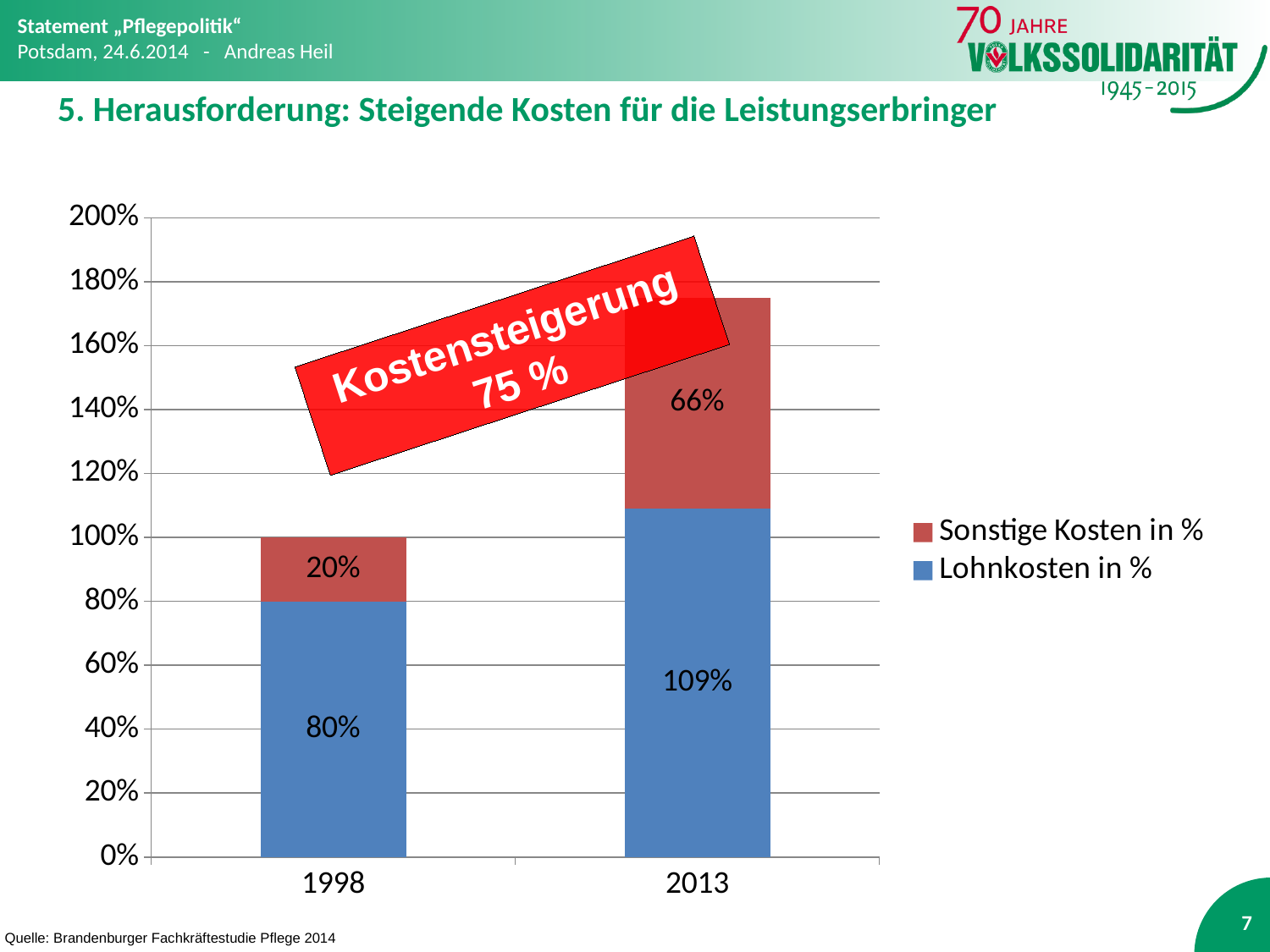

Statement „Pflegepolitik“
Potsdam, 24.6.2014   -   Andreas Heil
# 5. Herausforderung: Steigende Kosten für die Leistungserbringer

### Chart

| Category | Lohnkosten in % | Sonstige Kosten in % |
|---|---|---|
| 1998 | 0.8 | 0.2 |
| 2013 | 1.09 | 0.66 |
Kostensteigerung
75 %
7
Quelle: Brandenburger Fachkräftestudie Pflege 2014